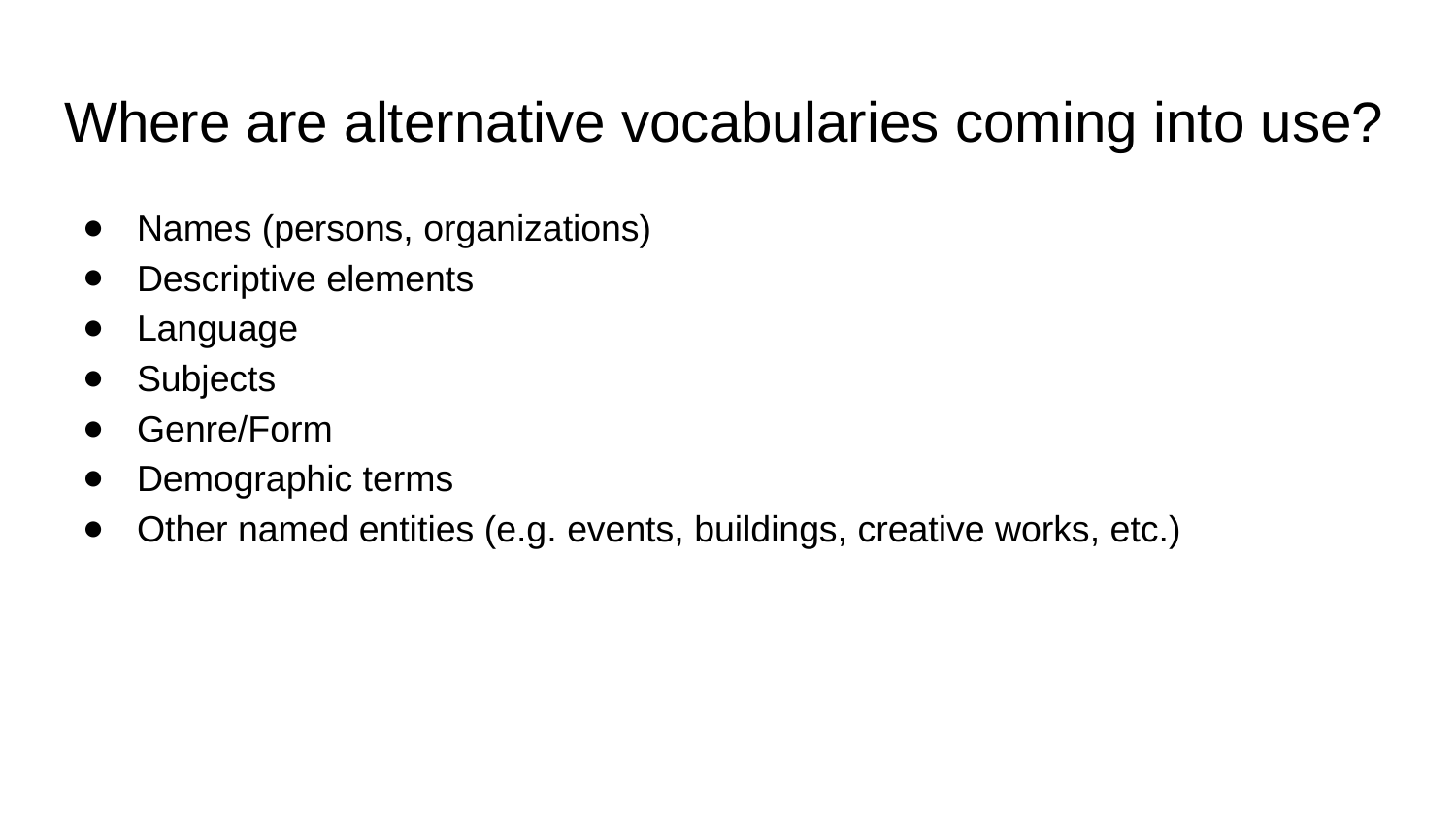

# Where are alternative vocabularies coming into use?
Names (persons, organizations)
Descriptive elements
Language
Subjects
Genre/Form
Demographic terms
Other named entities (e.g. events, buildings, creative works, etc.)